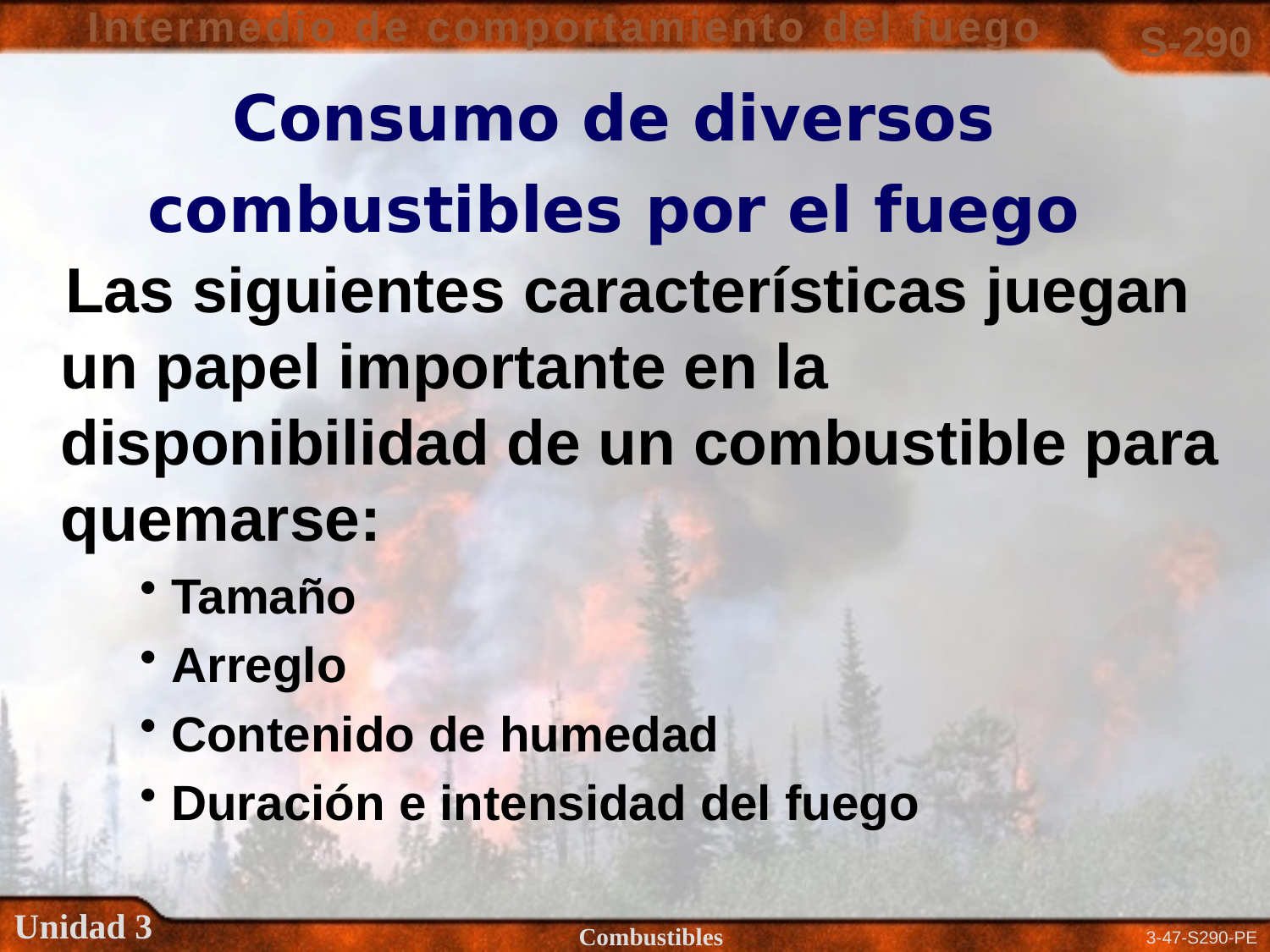

# Consumo de diversos combustibles por el fuego
   Las siguientes características juegan un papel importante en la disponibilidad de un combustible para quemarse:
Tamaño
Arreglo
Contenido de humedad
Duración e intensidad del fuego